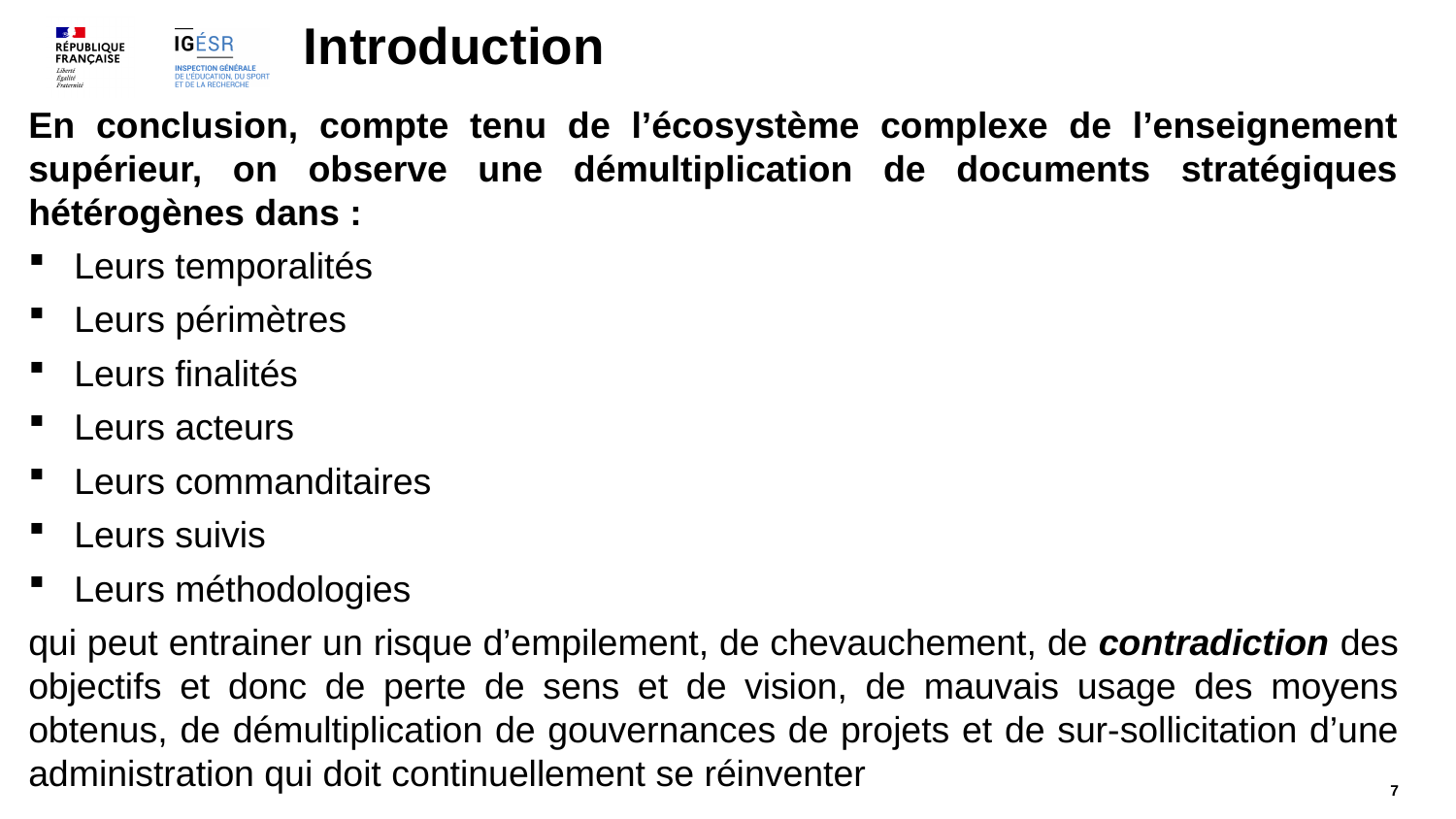

# Introduction
En conclusion, compte tenu de l’écosystème complexe de l’enseignement supérieur, on observe une démultiplication de documents stratégiques hétérogènes dans :
Leurs temporalités
Leurs périmètres
Leurs finalités
Leurs acteurs
Leurs commanditaires
Leurs suivis
Leurs méthodologies
qui peut entrainer un risque d’empilement, de chevauchement, de contradiction des objectifs et donc de perte de sens et de vision, de mauvais usage des moyens obtenus, de démultiplication de gouvernances de projets et de sur-sollicitation d’une administration qui doit continuellement se réinventer

7